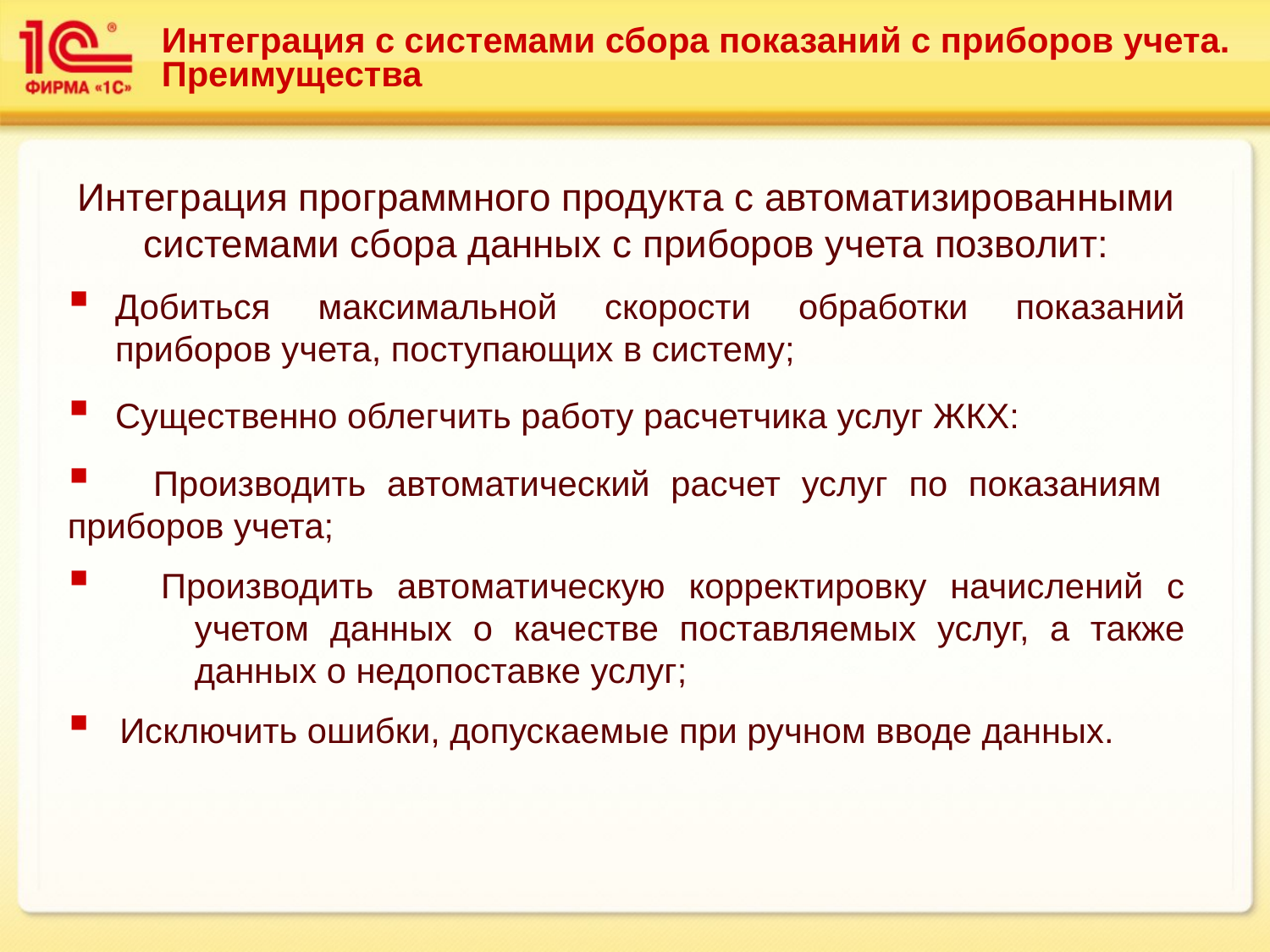

# Интеграция с системами сбора показаний с приборов учета. Преимущества
Интеграция программного продукта с автоматизированными системами сбора данных с приборов учета позволит:
Добиться максимальной скорости обработки показаний приборов учета, поступающих в систему;
Существенно облегчить работу расчетчика услуг ЖКХ:
   Производить автоматический расчет услуг по показаниям 	приборов учета;
   Производить автоматическую корректировку начислений с 	учетом данных о качестве поставляемых услуг, а также 	данных о недопоставке услуг;
   Исключить ошибки, допускаемые при ручном вводе данных.